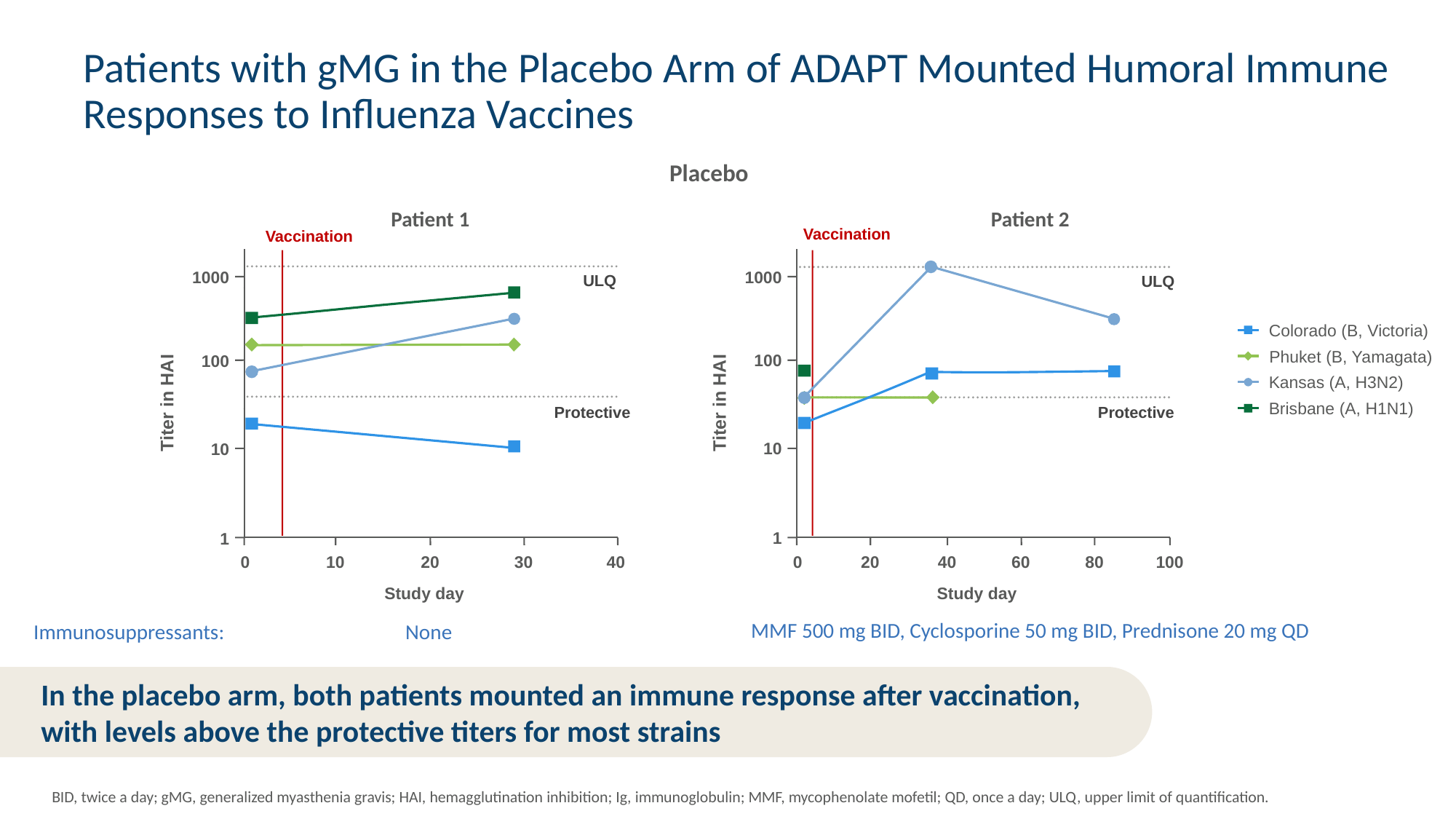

# Patients with gMG in the Placebo Arm of ADAPT Mounted Humoral Immune Responses to Influenza Vaccines
In the placebo arm, both patients mounted an immune response after vaccination, with levels above the protective titers for most strains
Placebo

Patient 1
Patient 2
Vaccination

1000

ULQ

100

Titer in HAI

Protective

10

1

0
20
40
60
80
100
Study day
Vaccination

1000
ULQ

100

Titer in HAI

Protective

10

1

0
10
20
30
40
Study day
Colorado (B, Victoria)

Phuket (B, Yamagata)

Kansas (A, H3N2)

Brisbane (A, H1N1)

MMF 500 mg BID, Cyclosporine 50 mg BID, Prednisone 20 mg QD
Immunosuppressants:
None
BID, twice a day; gMG, generalized myasthenia gravis; HAI, hemagglutination inhibition; Ig, immunoglobulin; MMF, mycophenolate mofetil; QD, once a day; ULQ, upper limit of quantification.